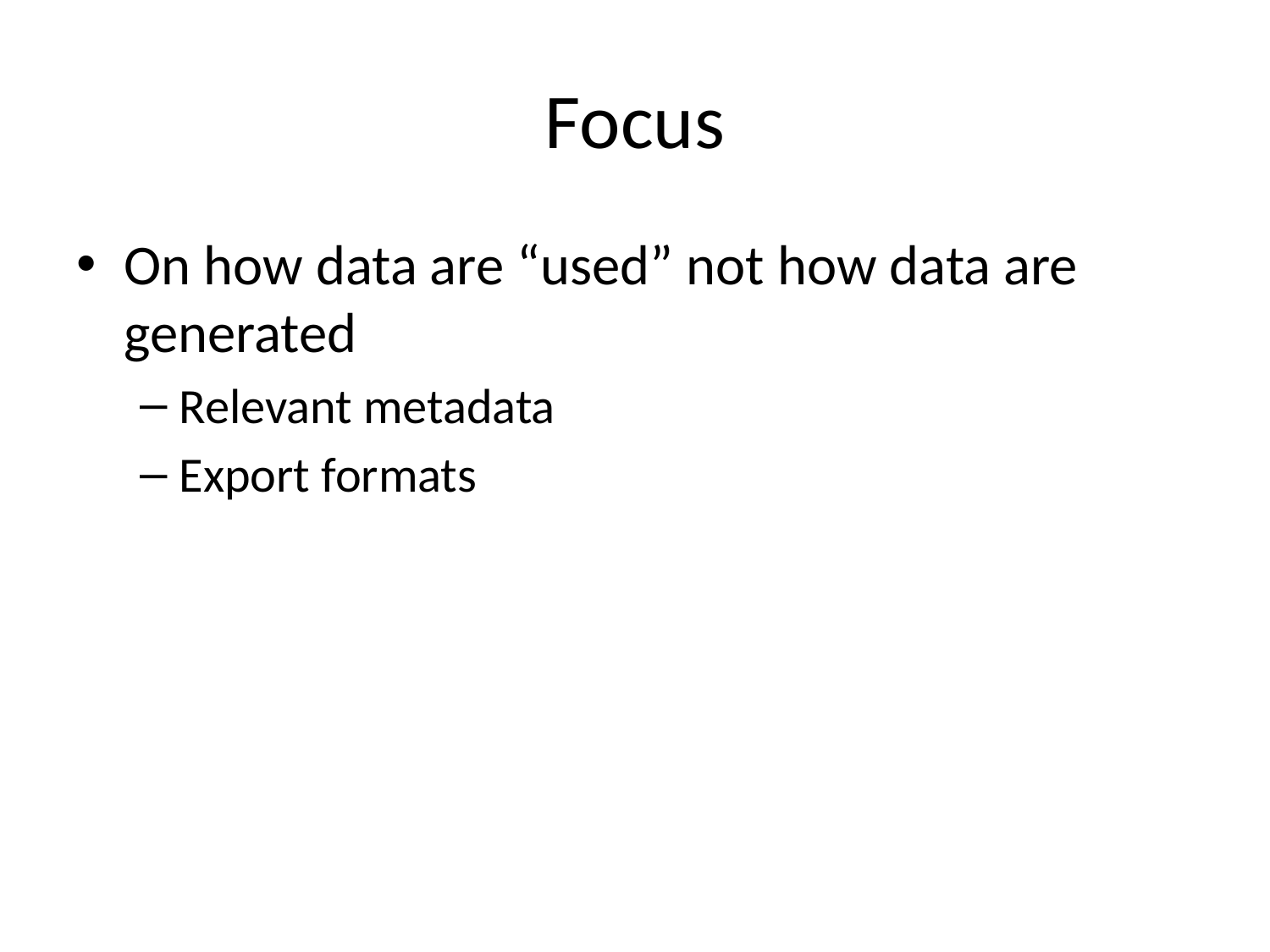

# Focus
On how data are “used” not how data are generated
Relevant metadata
Export formats